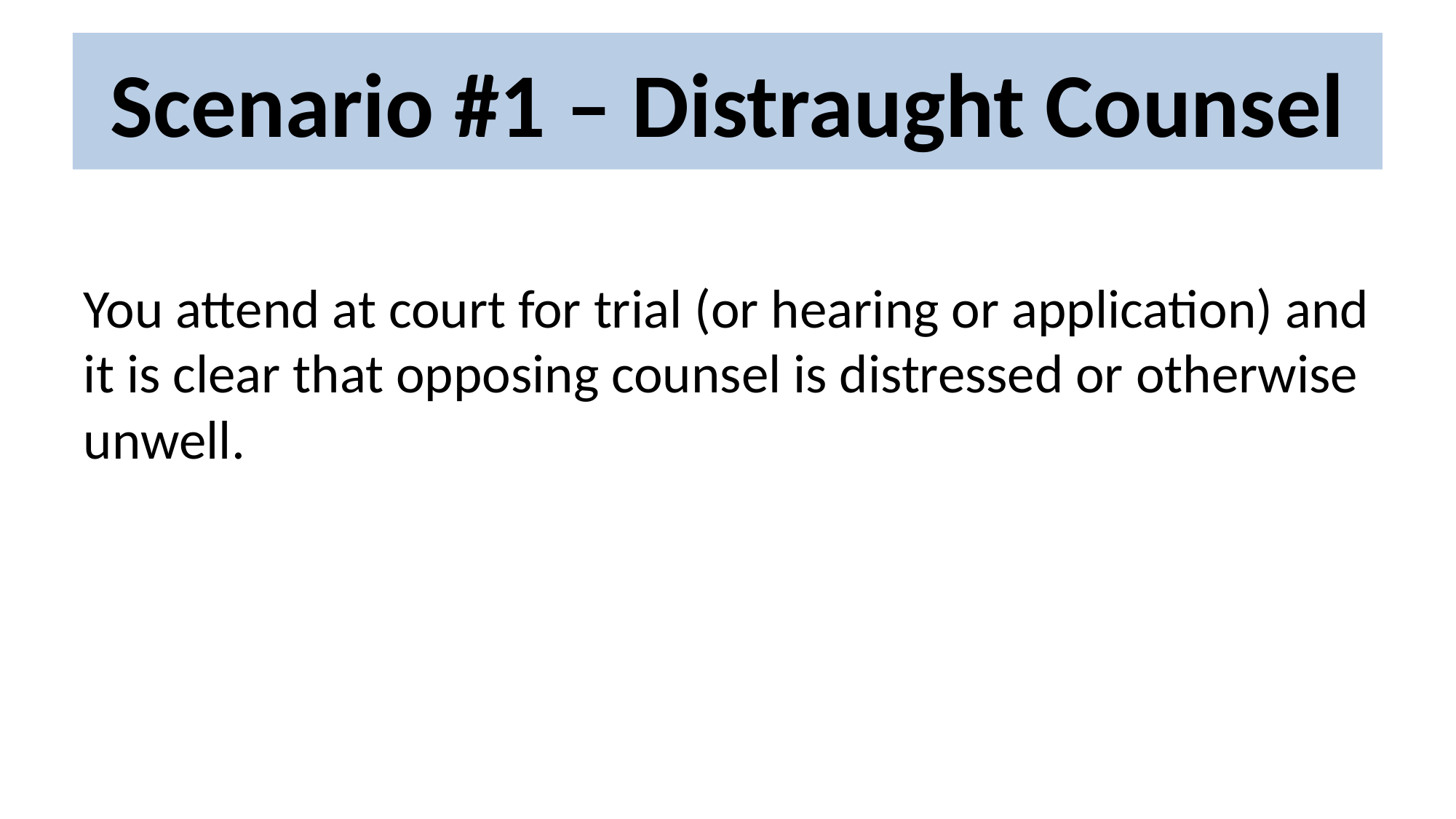

# Scenario #1 – Distraught Counsel

You attend at court for trial (or hearing or application) and it is clear that opposing counsel is distressed or otherwise unwell.